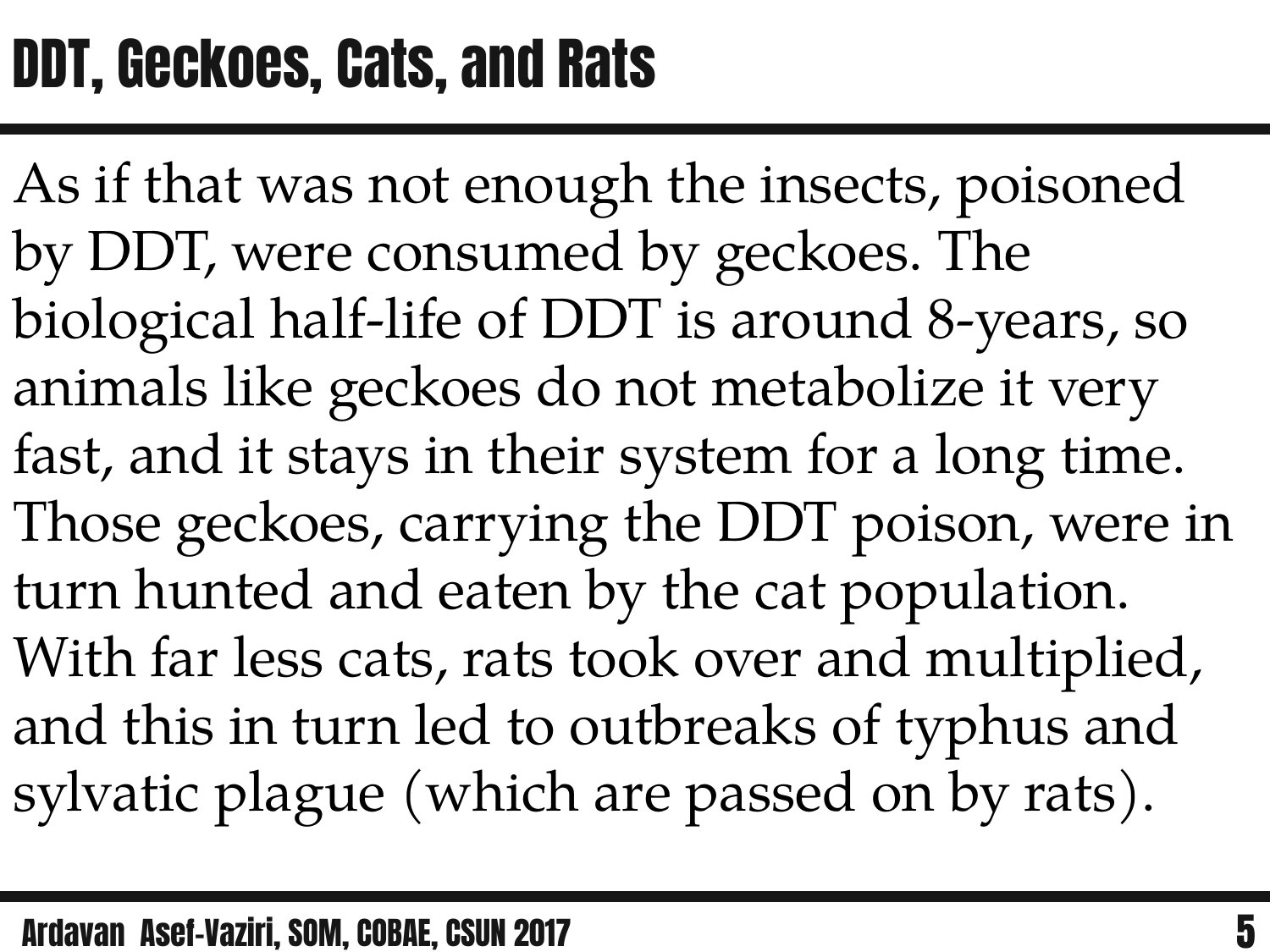

# DDT, Geckoes, Cats, and Rats
As if that was not enough the insects, poisoned by DDT, were consumed by geckoes. The biological half-life of DDT is around 8-years, so animals like geckoes do not metabolize it very fast, and it stays in their system for a long time. Those geckoes, carrying the DDT poison, were in turn hunted and eaten by the cat population. With far less cats, rats took over and multiplied, and this in turn led to outbreaks of typhus and sylvatic plague (which are passed on by rats).